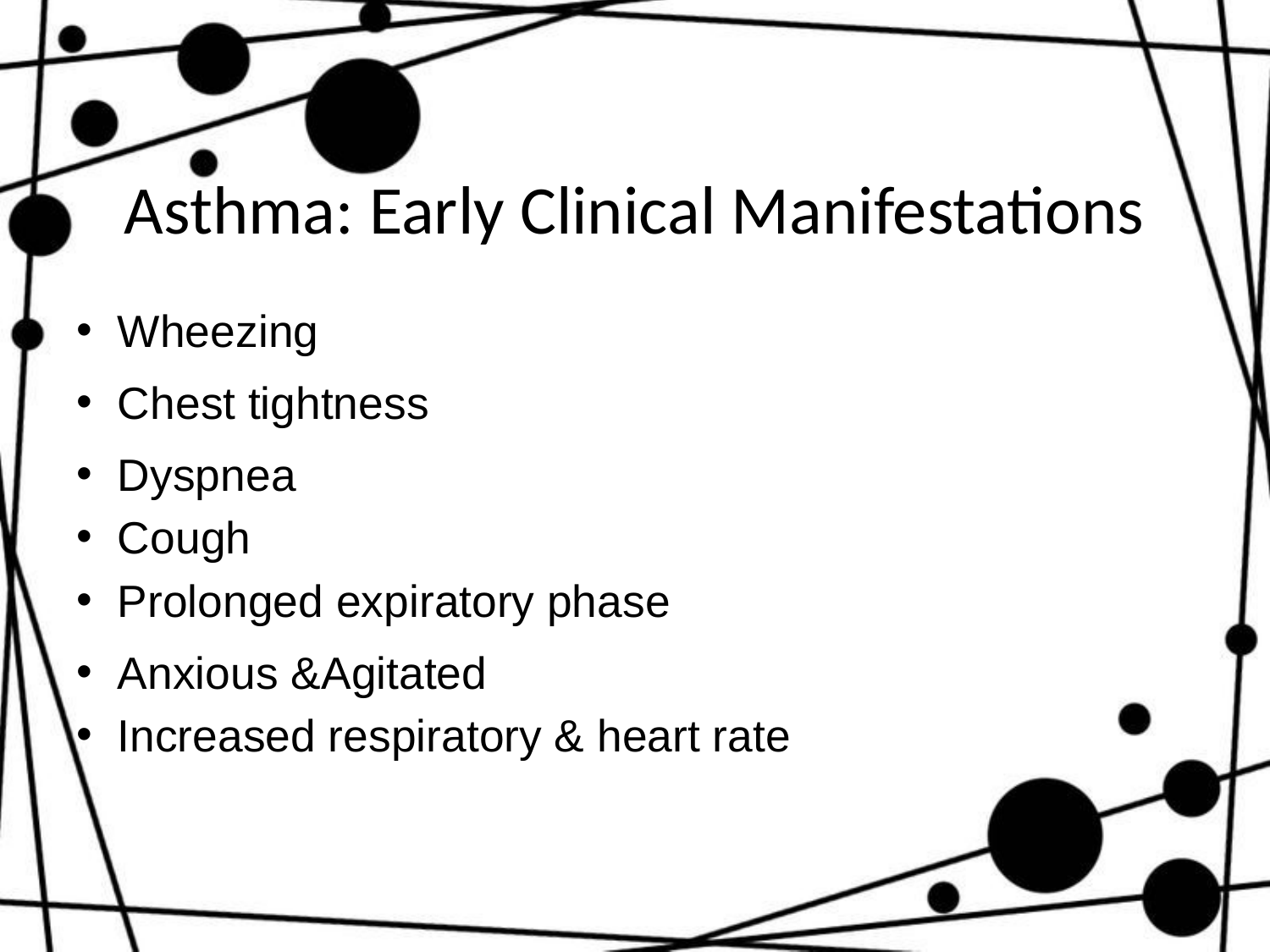

# Asthma: Early Clinical Manifestations
Wheezing
Chest tightness
Dyspnea
Cough
Prolonged expiratory phase
Anxious &Agitated
Increased respiratory & heart rate